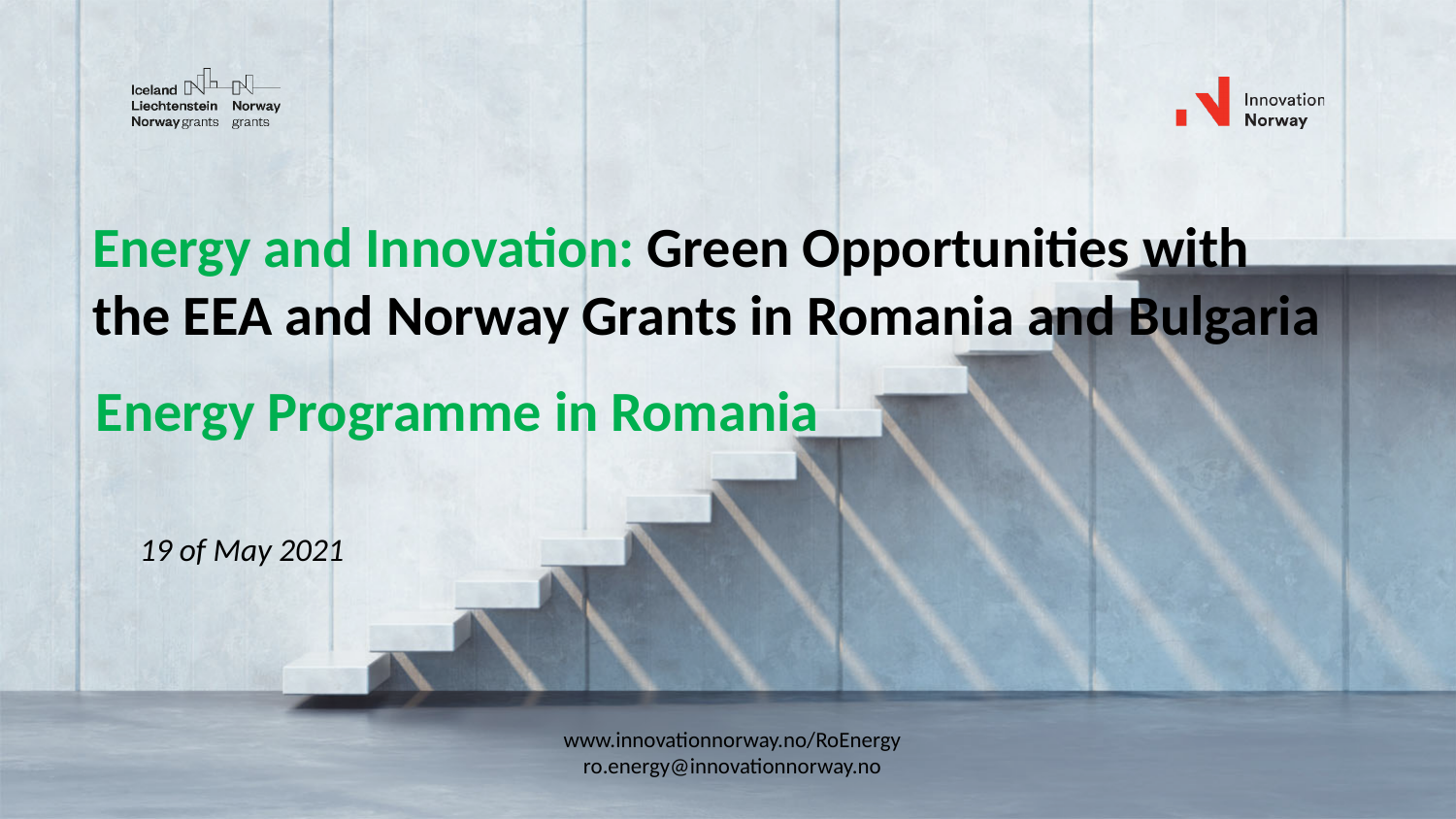

# Energy and Innovation: Green Opportunities with the EEA and Norway Grants in Romania and Bulgaria
Energy Programme in Romania
19 of May 2021
www.innovationnorway.no/RoEnergy
ro.energy@innovationnorway.no